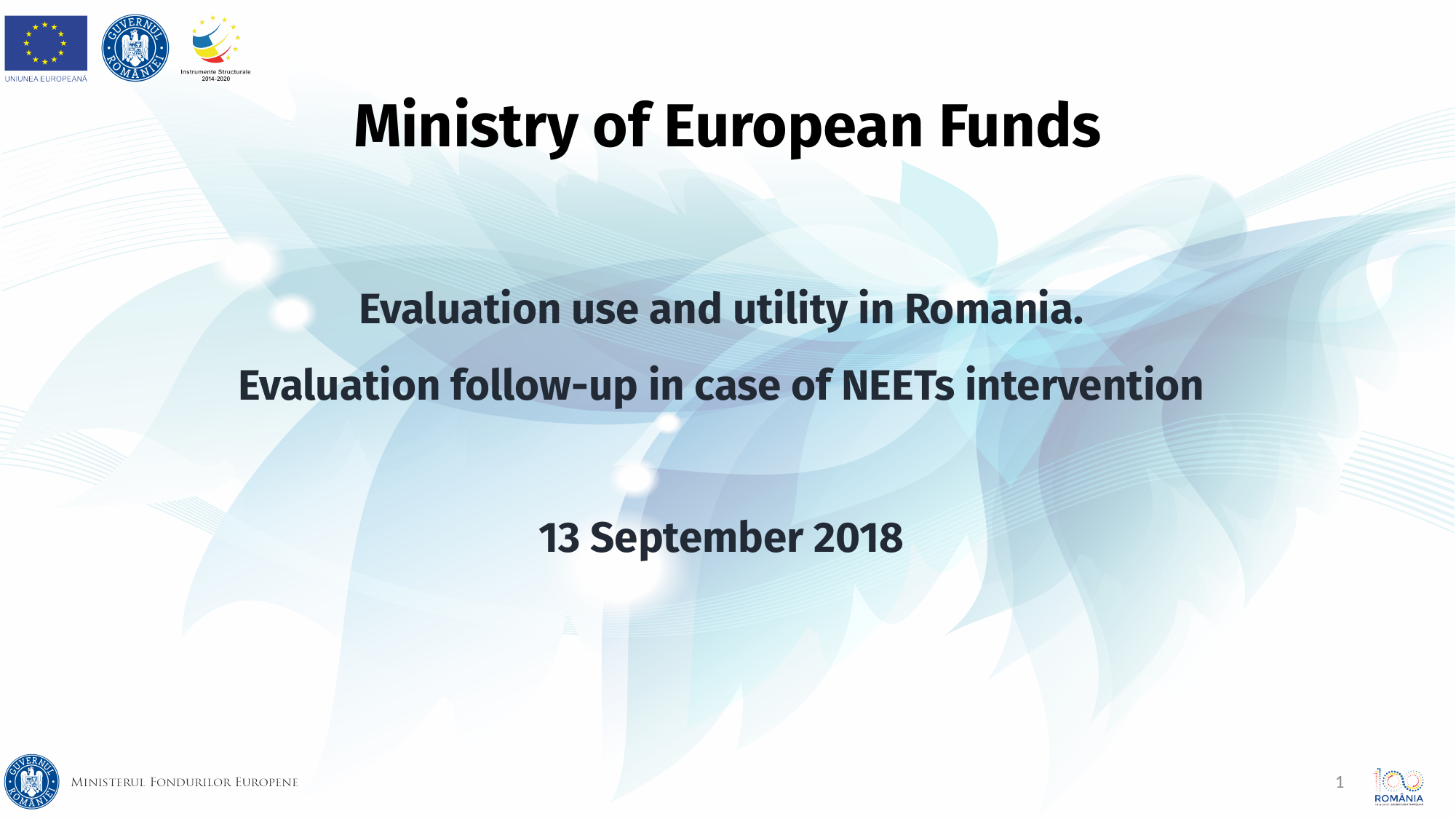

# Ministry of European Funds
Evaluation use and utility in Romania.
Evaluation follow-up in case of NEETs intervention

13 September 2018

1